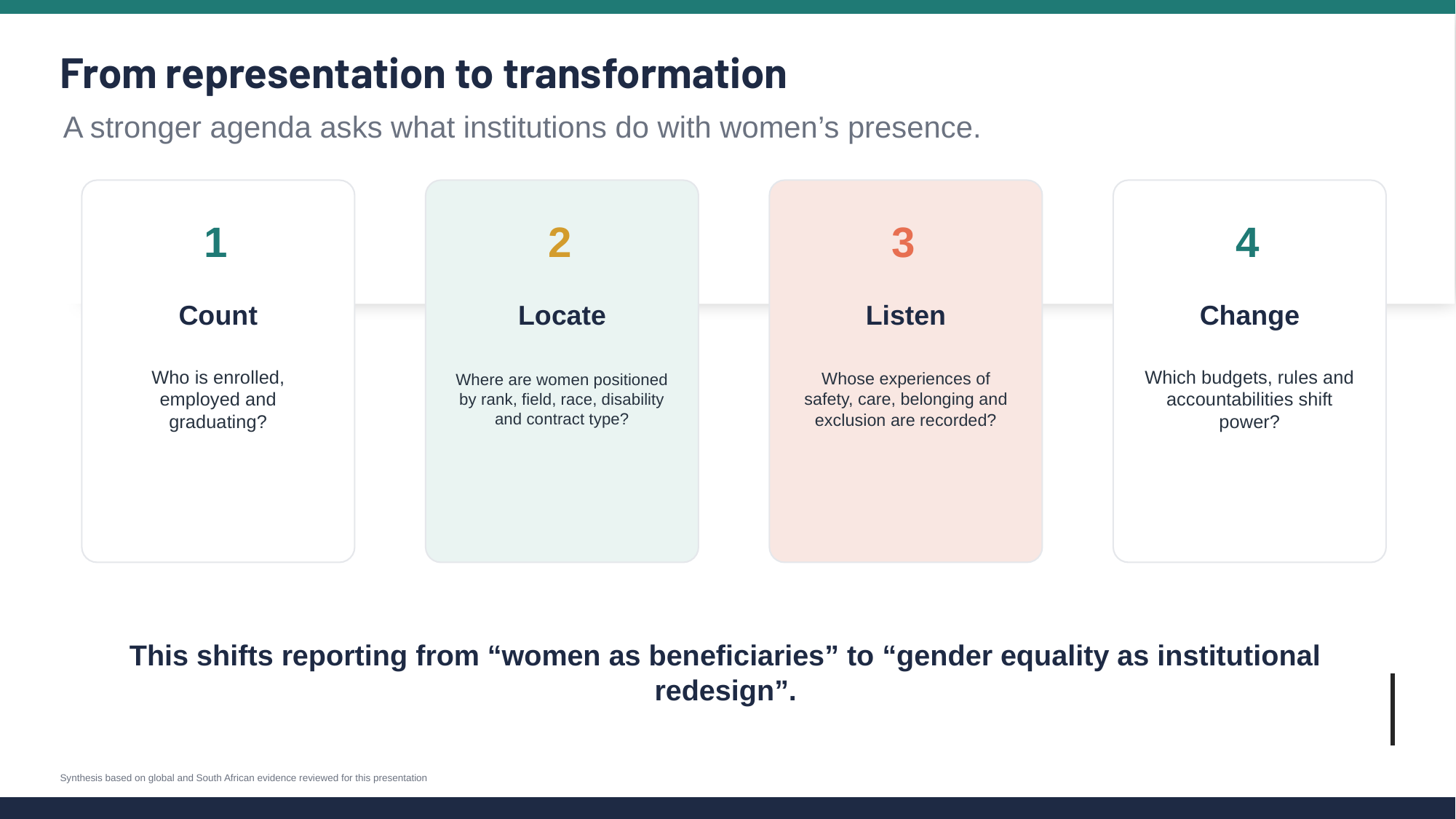

From representation to transformation
A stronger agenda asks what institutions do with women’s presence.

1
2
3
4
Count
Locate
Listen
Change
Who is enrolled, employed and graduating?
Where are women positioned by rank, field, race, disability and contract type?
Whose experiences of safety, care, belonging and exclusion are recorded?
Which budgets, rules and accountabilities shift power?
This shifts reporting from “women as beneficiaries” to “gender equality as institutional redesign”.
Synthesis based on global and South African evidence reviewed for this presentation